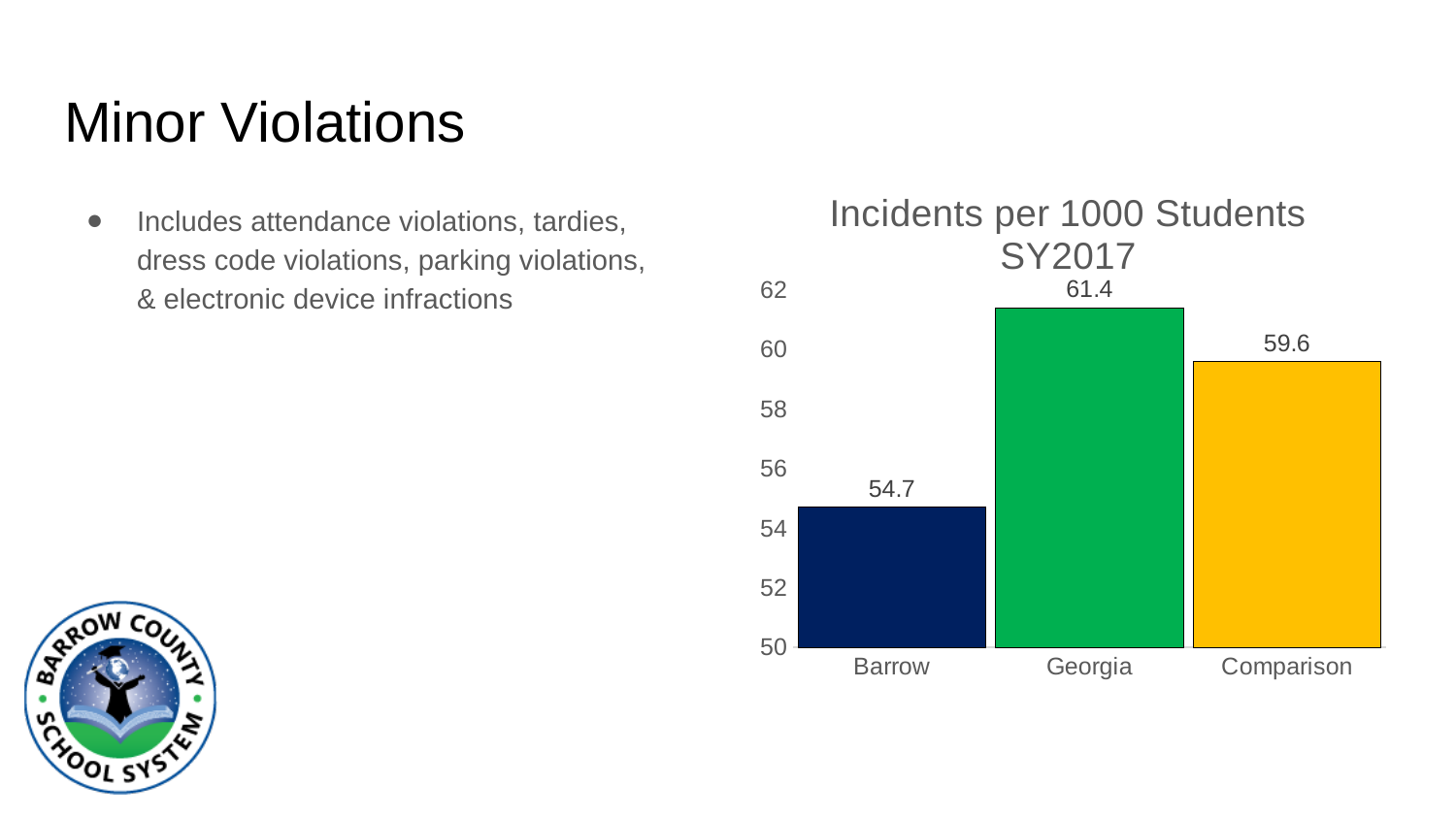

# Minor Violations

### Chart: Incidents per 1000 Students SY2017

| Category | Series 1 |
|---|---|
| Barrow | 54.7 |
| Georgia | 61.4 |
| Comparison | 59.6 |
Includes attendance violations, tardies, dress code violations, parking violations, & electronic device infractions